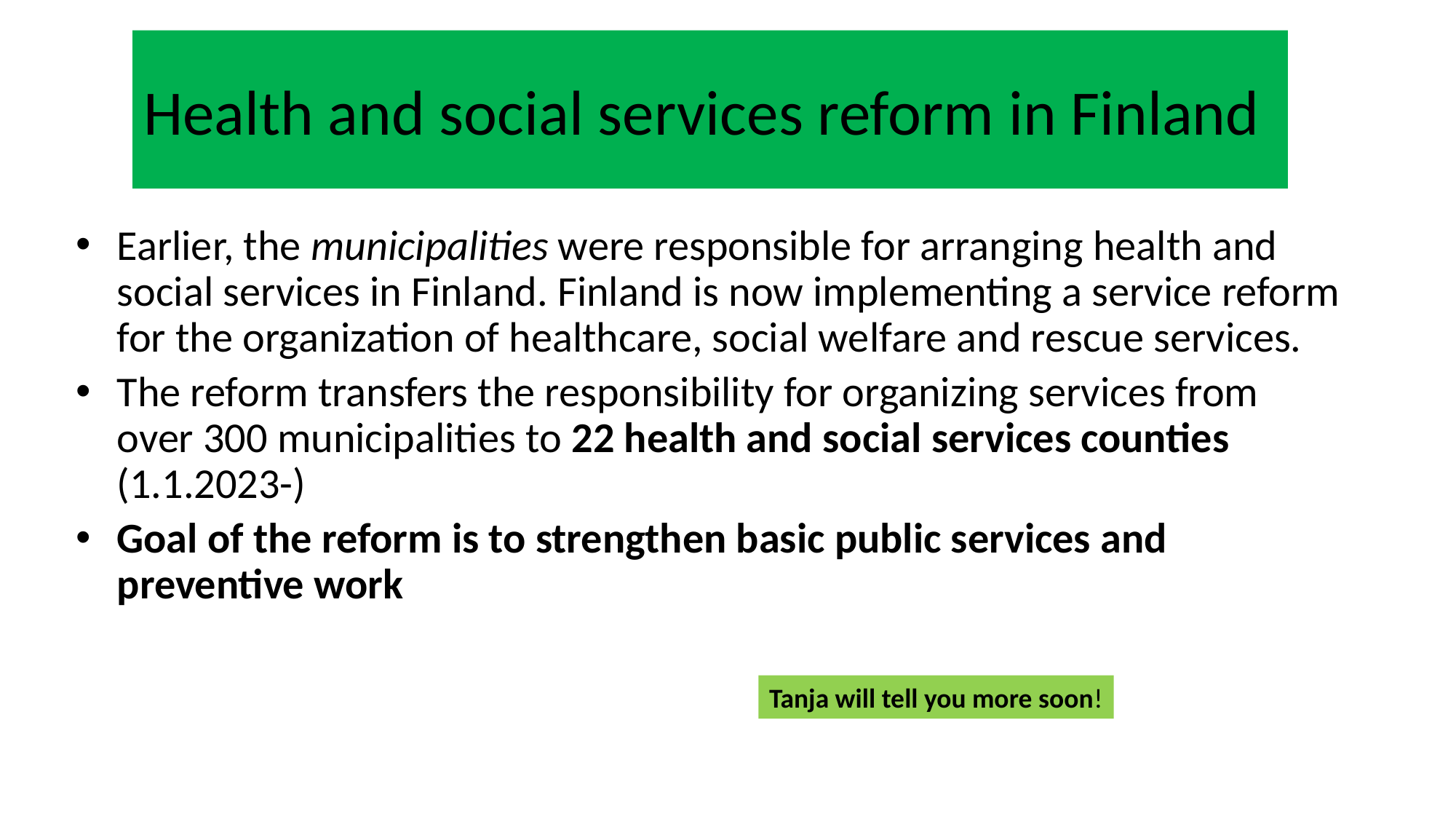

# Health and social services reform in Finland
Earlier, the municipalities were responsible for arranging health and social services in Finland. Finland is now implementing a service reform for the organization of healthcare, social welfare and rescue services.
The reform transfers the responsibility for organizing services from over 300 municipalities to 22 health and social services counties  (1.1.2023-)
Goal of the reform is to strengthen basic public services and preventive work

Tanja will tell you more soon!